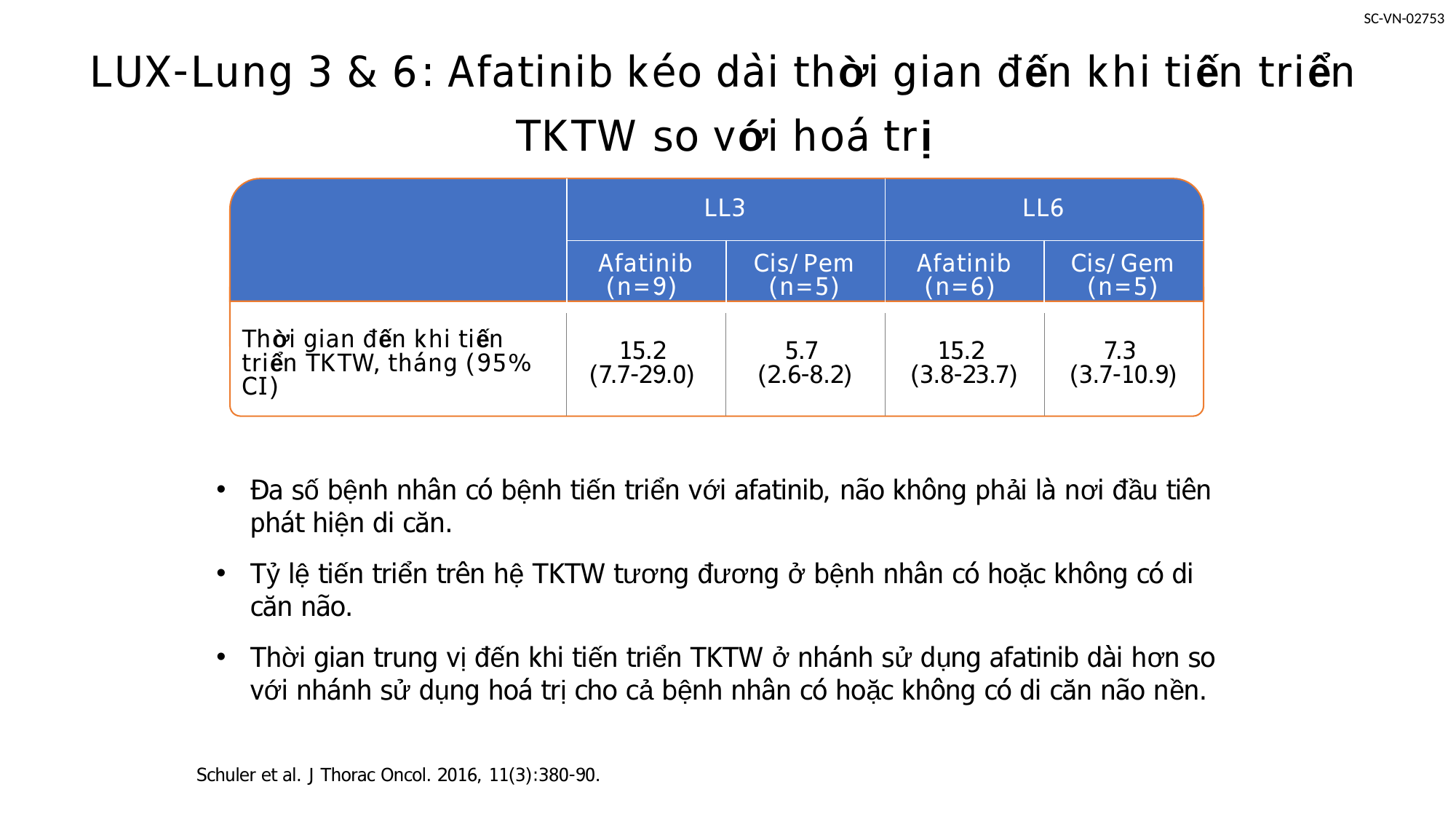

# LUX-Lung 3 & 6: Afatinib kéo dài thời gian đến khi tiến triển TKTW so với hoá trị
|  | LL3 |  | LL6 |  |
| --- | --- | --- | --- | --- |
|  | Afatinib (n=9) | Cis/Pem (n=5) | Afatinib (n=6) | Cis/Gem (n=5) |
| Thời gian đến khi tiến triển TKTW, tháng (95% CI) | 15.2 (7.7-29.0) | 5.7 (2.6-8.2) | 15.2 (3.8-23.7) | 7.3 (3.7-10.9) |

Đa số bệnh nhân có bệnh tiến triển với afatinib, não không phải là nơi đầu tiên phát hiện di căn.
Tỷ lệ tiến triển trên hệ TKTW tương đương ở bệnh nhân có hoặc không có di căn não.
Thời gian trung vị đến khi tiến triển TKTW ở nhánh sử dụng afatinib dài hơn so với nhánh sử dụng hoá trị cho cả bệnh nhân có hoặc không có di căn não nền.
Schuler et al. J Thorac Oncol. 2016, 11(3):380-90.